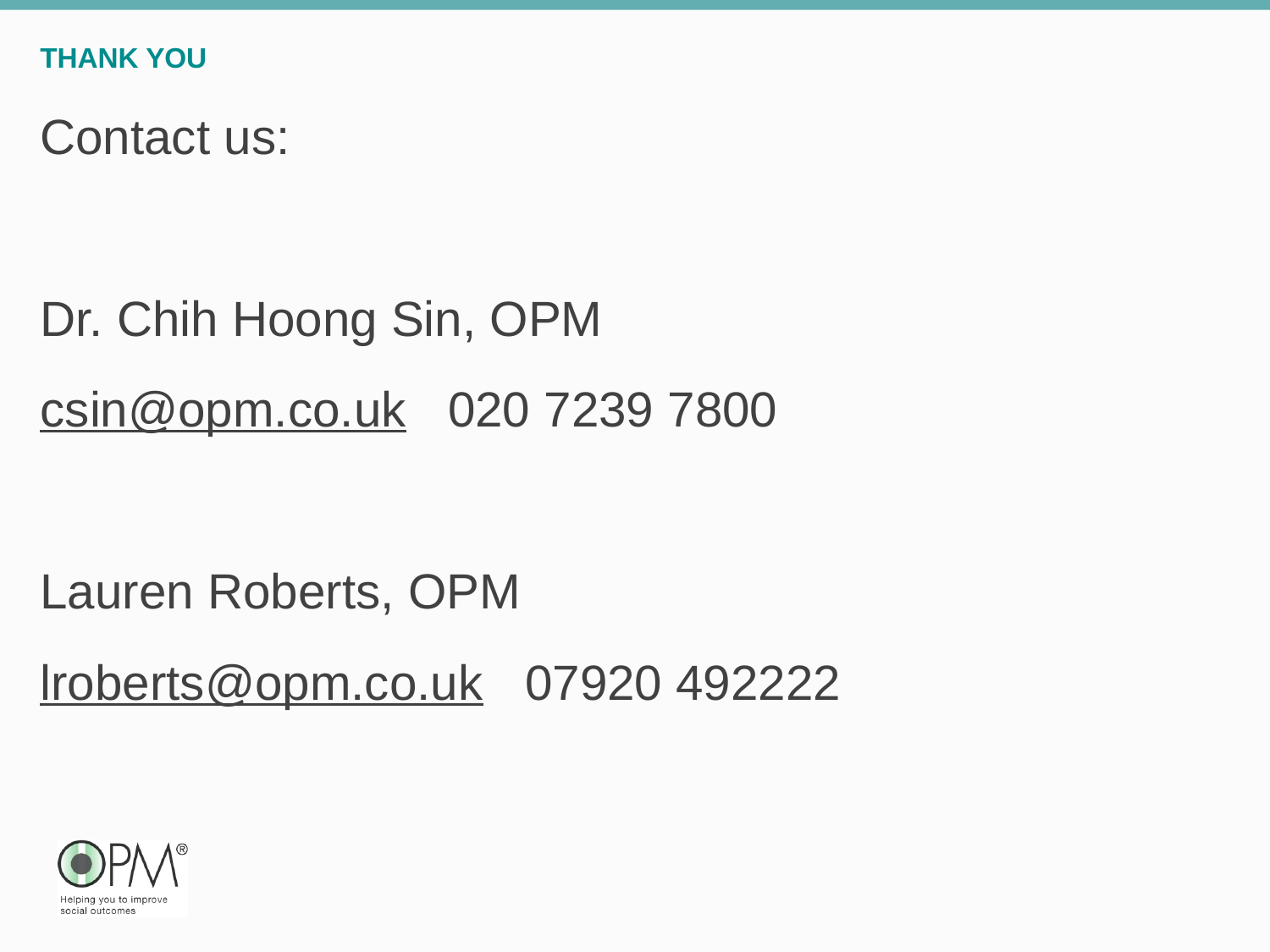

# Thank you
Contact us:

Dr. Chih Hoong Sin, OPM
csin@opm.co.uk   020 7239 7800

Lauren Roberts, OPM
lroberts@opm.co.uk   07920 492222